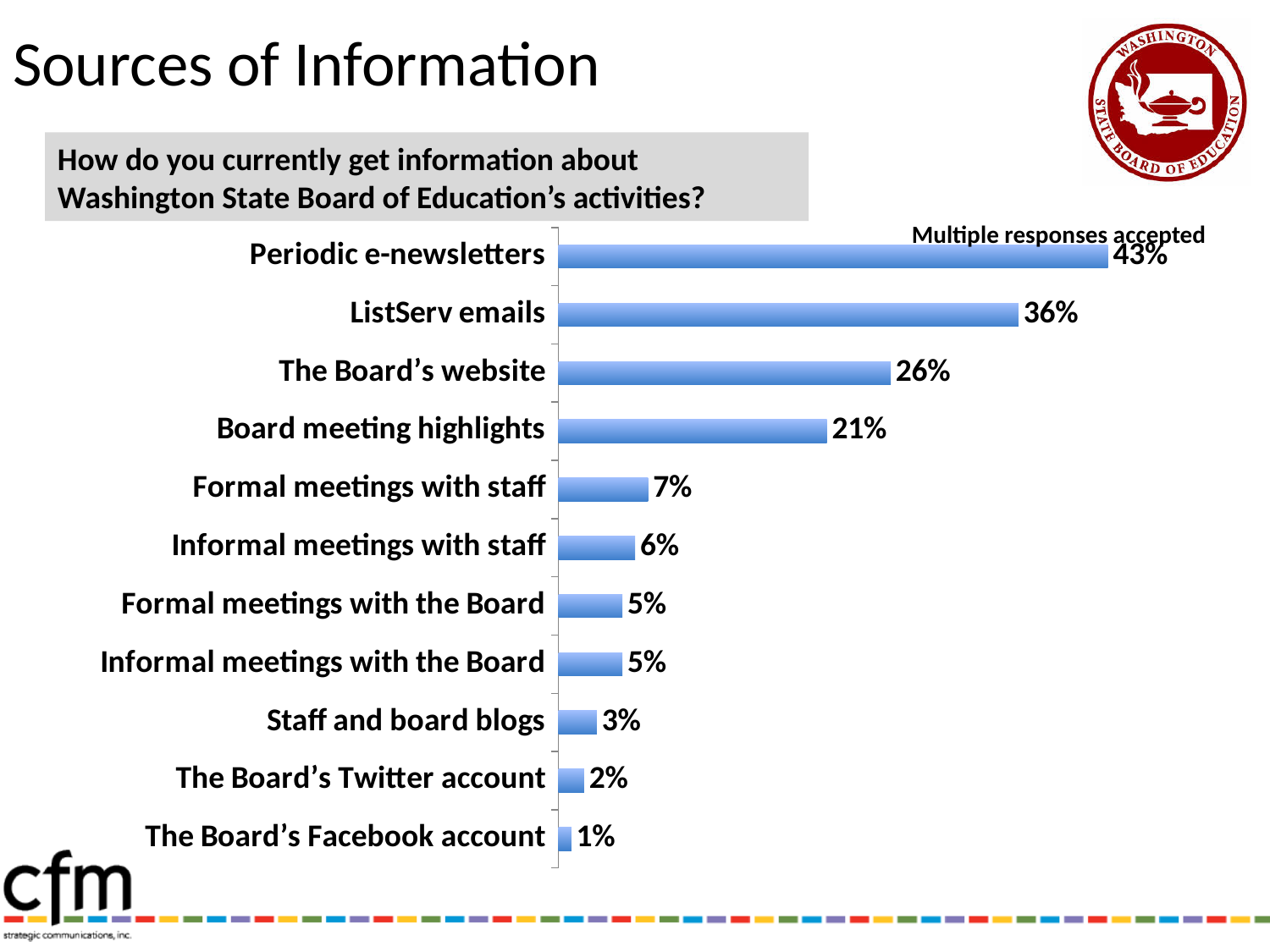

# Sources of Information
How do you currently get information about Washington State Board of Education’s activities?
Multiple responses accepted

### Chart

| Category | Series 1 |
|---|---|
| The Board’s Facebook account | 0.01 |
| The Board’s Twitter account | 0.02 |
| Staff and board blogs | 0.03 |
| Informal meetings with the Board | 0.05 |
| Formal meetings with the Board | 0.05 |
| Informal meetings with staff | 0.06 |
| Formal meetings with staff | 0.07 |
| Board meeting highlights | 0.21 |
| The Board’s website | 0.26 |
| ListServ emails | 0.36 |
| Periodic e-newsletters | 0.43 |